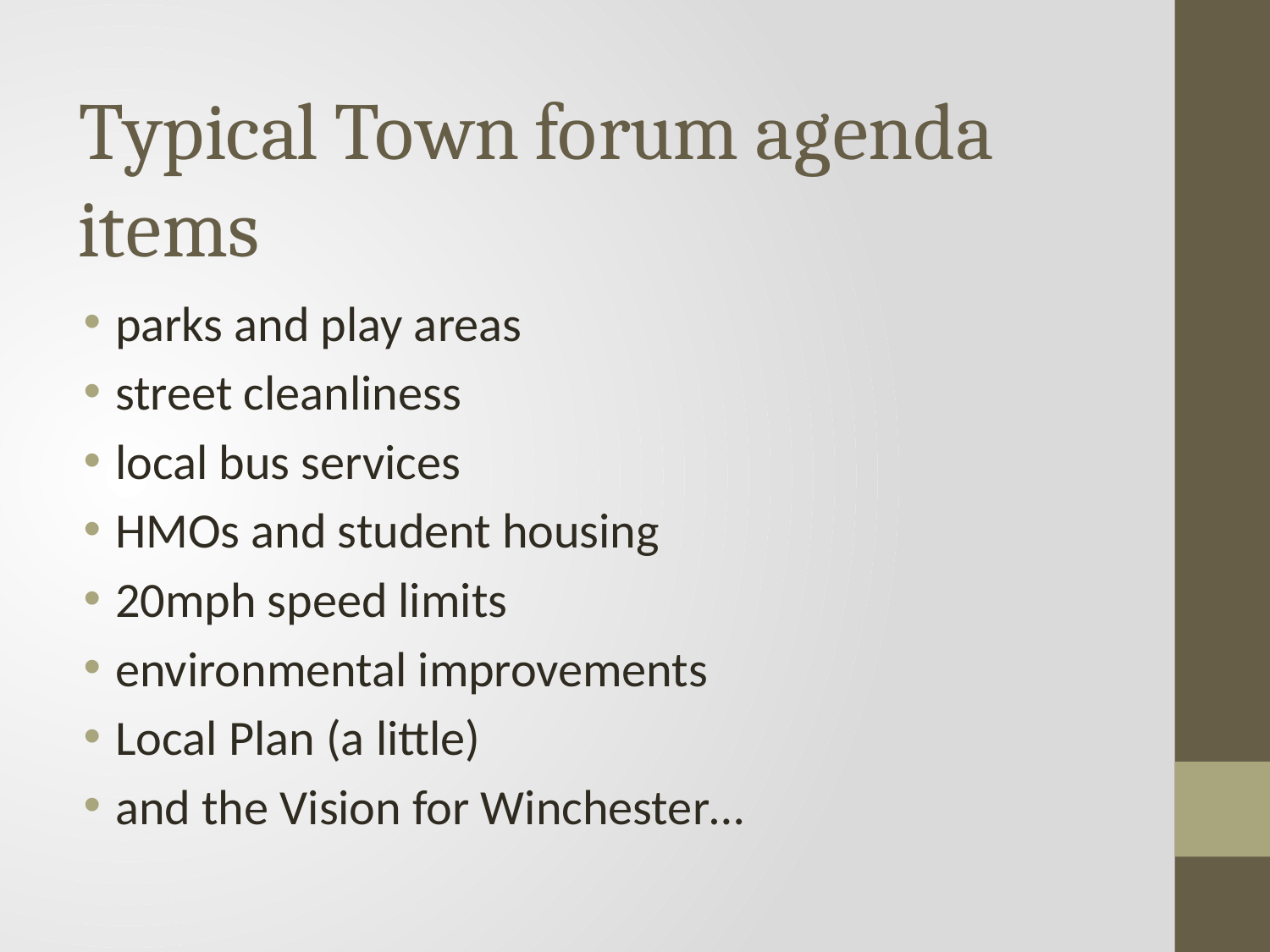

# Typical Town forum agenda items
parks and play areas
street cleanliness
local bus services
HMOs and student housing
20mph speed limits
environmental improvements
Local Plan (a little)
and the Vision for Winchester…